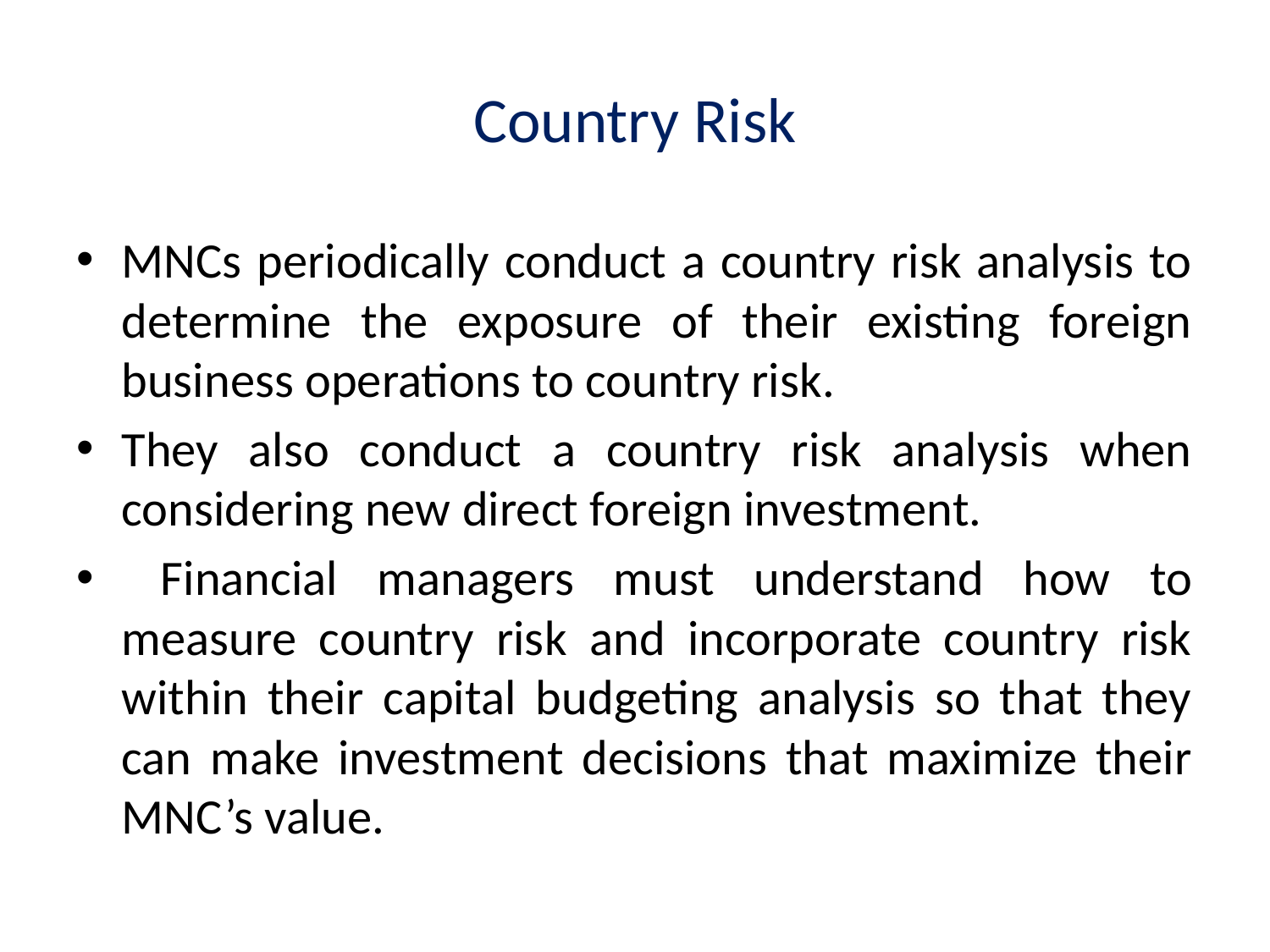

# Country Risk
MNCs periodically conduct a country risk analysis to determine the exposure of their existing foreign business operations to country risk.
They also conduct a country risk analysis when considering new direct foreign investment.
 Financial managers must understand how to measure country risk and incorporate country risk within their capital budgeting analysis so that they can make investment decisions that maximize their MNC’s value.